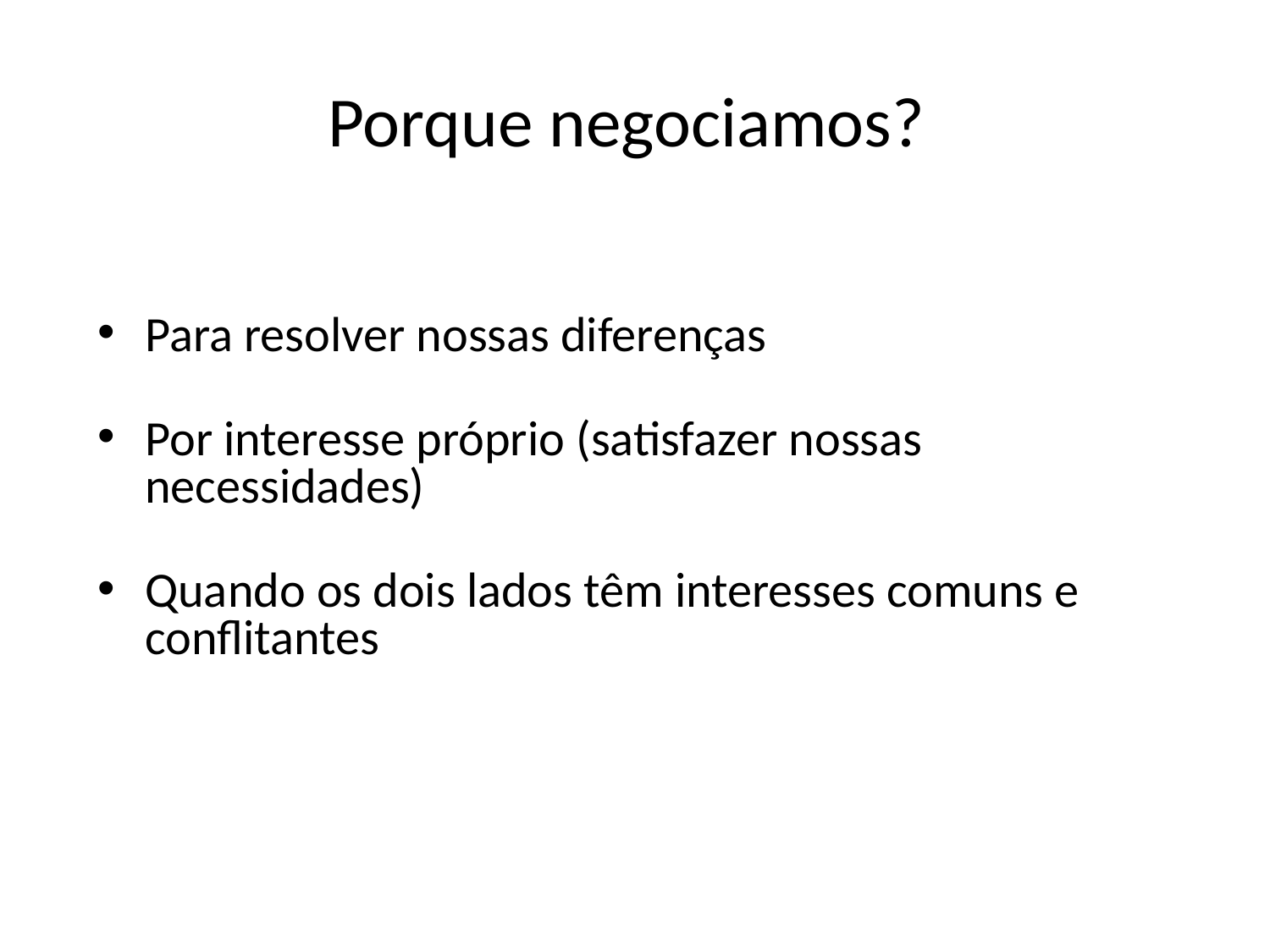

# Porque negociamos?

Para resolver nossas diferenças
Por interesse próprio (satisfazer nossas necessidades)
Quando os dois lados têm interesses comuns e conflitantes